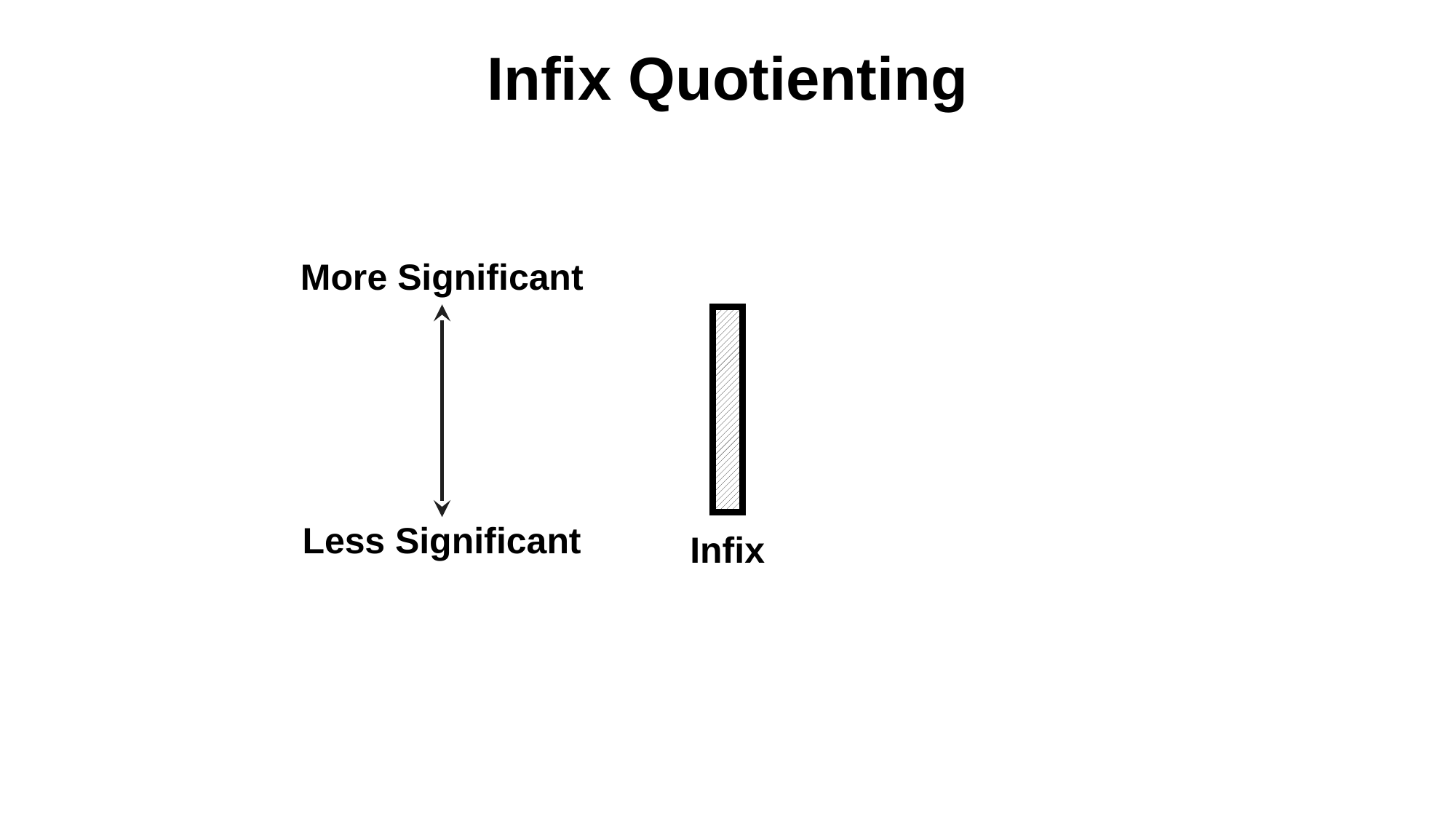

Infix Quotienting
More Significant

Less Significant
Infix